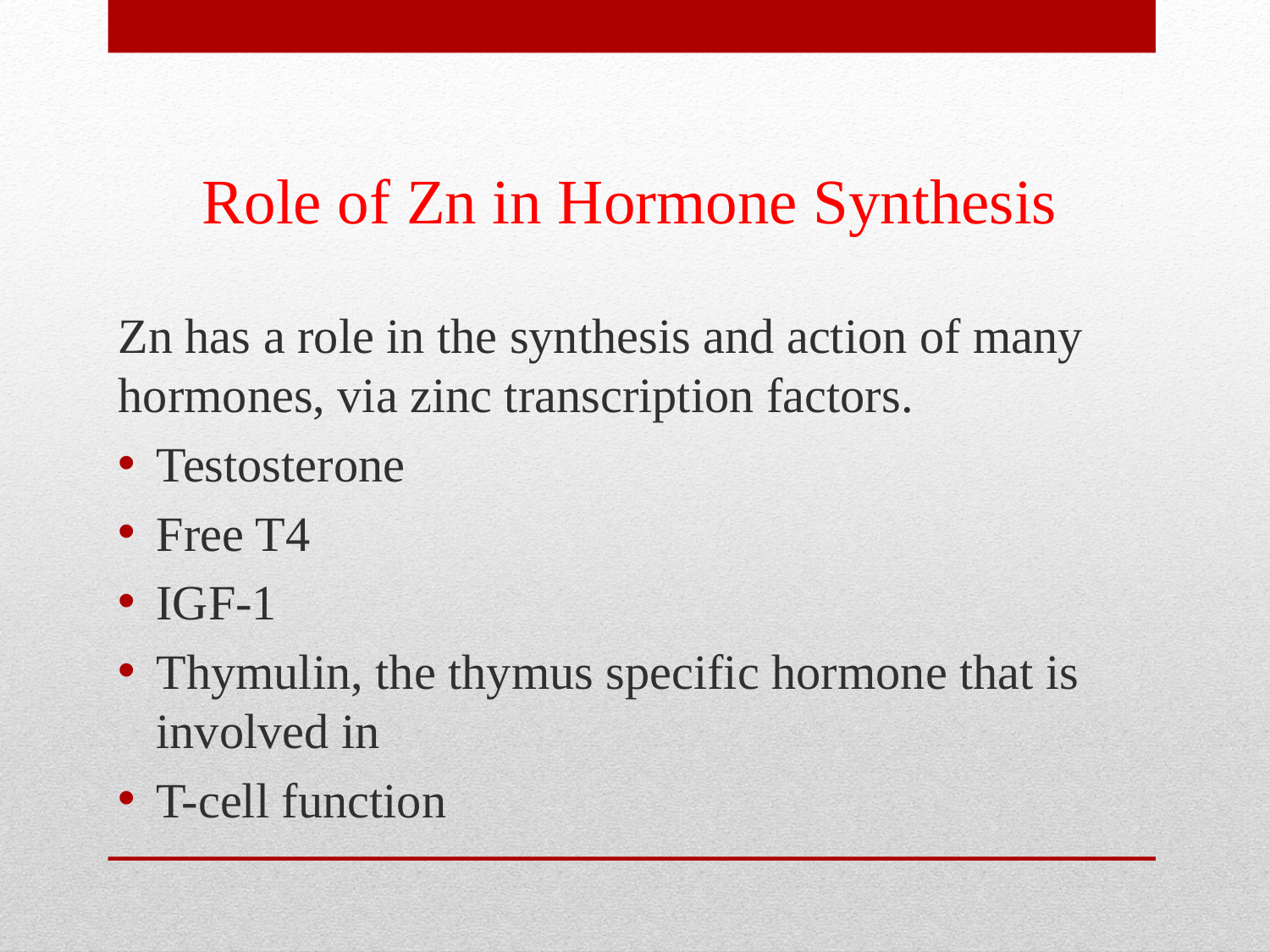

# Role of Zn in Hormone Synthesis
Zn has a role in the synthesis and action of many hormones, via zinc transcription factors.
Testosterone
Free T4
IGF-1
Thymulin, the thymus specific hormone that is involved in
T-cell function